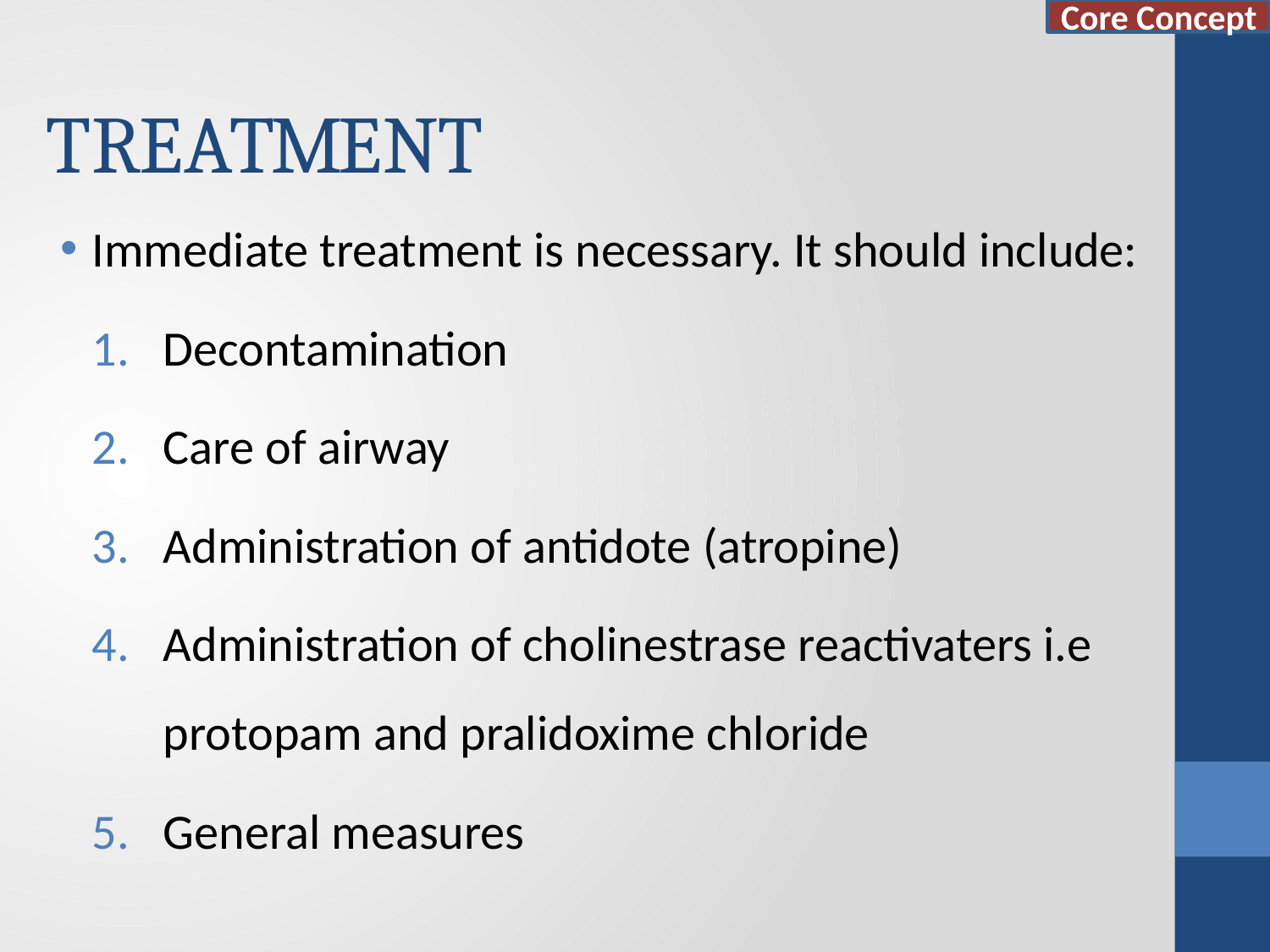

Core Concept
# TREATMENT
Immediate treatment is necessary. It should include:
Decontamination
Care of airway
Administration of antidote (atropine)
Administration of cholinestrase reactivaters i.e protopam and pralidoxime chloride
General measures